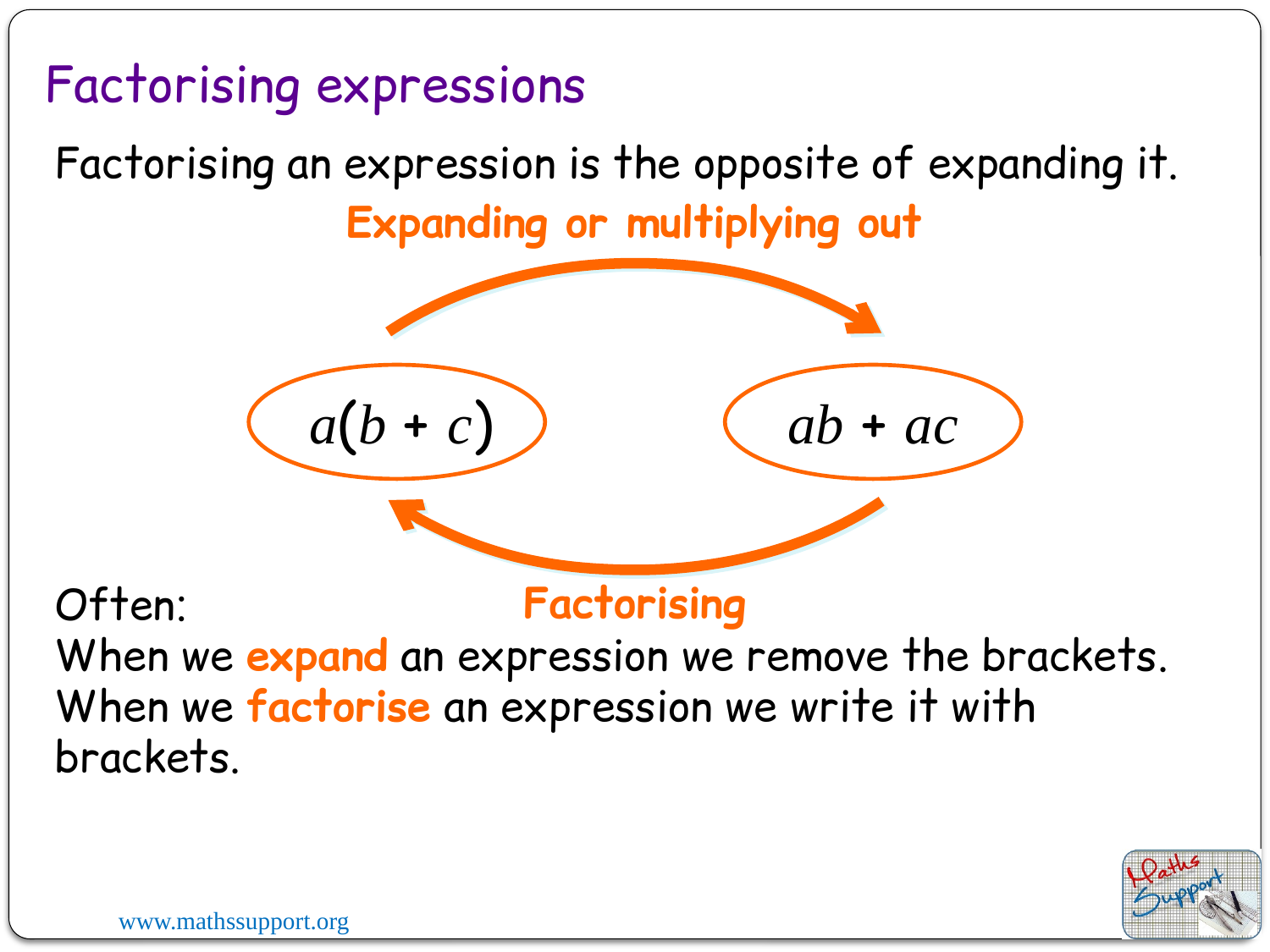

# Factorising expressions
Factorising an expression is the opposite of expanding it.
Expanding or multiplying out

Factorising

a(b + c)

ab + ac
Often:
When we expand an expression we remove the brackets.
When we factorise an expression we write it with brackets.